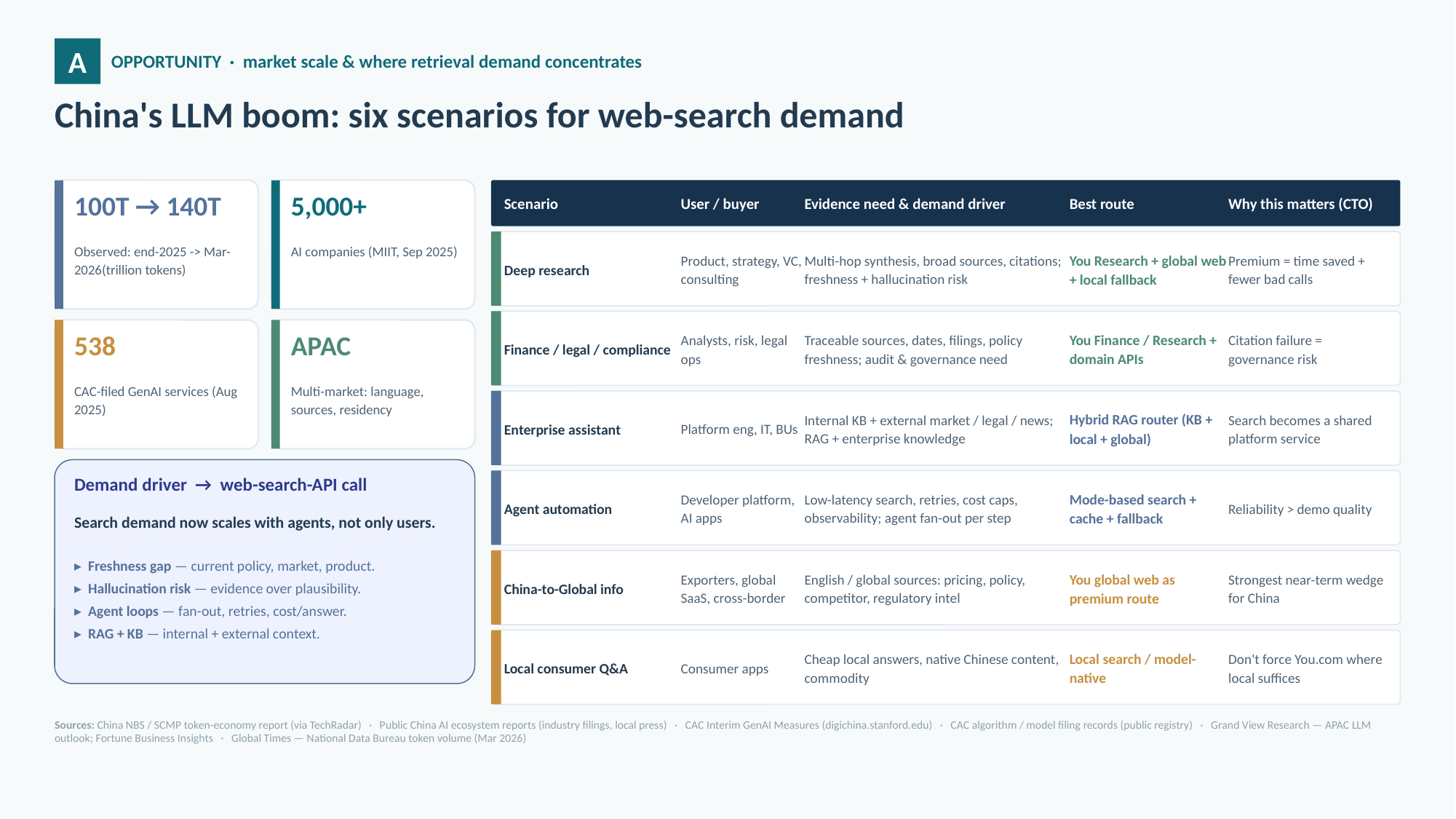

A
OPPORTUNITY  ·  market scale & where retrieval demand concentrates
China's LLM boom: six scenarios for web-search demand

100T → 140T
5,000+
Scenario
User / buyer
Evidence need & demand driver
Best route
Why this matters (CTO)

Observed: end-2025 -> Mar-2026(trillion tokens)
AI companies (MIIT, Sep 2025)
You Research + global web + local fallback
Product, strategy, VC, consulting
Multi-hop synthesis, broad sources, citations; freshness + hallucination risk
Premium = time saved + fewer bad calls
Deep research

You Finance / Research + domain APIs
Analysts, risk, legal ops
Traceable sources, dates, filings, policy freshness; audit & governance need
Citation failure = governance risk
538
APAC
Finance / legal / compliance
CAC-filed GenAI services (Aug 2025)
Multi-market: language, sources, residency

Hybrid RAG router (KB + local + global)
Internal KB + external market / legal / news; RAG + enterprise knowledge
Search becomes a shared platform service
Enterprise assistant
Platform eng, IT, BUs

Demand driver  →  web-search-API call
Mode-based search + cache + fallback
Developer platform, AI apps
Low-latency search, retries, cost caps, observability; agent fan-out per step
Agent automation
Reliability > demo quality
Search demand now scales with agents, not only users.

▸  Freshness gap — current policy, market, product.
▸  Hallucination risk — evidence over plausibility.
▸  Agent loops — fan-out, retries, cost/answer.
▸  RAG + KB — internal + external context.
You global web as premium route
Exporters, global SaaS, cross-border
English / global sources: pricing, policy, competitor, regulatory intel
Strongest near-term wedge for China
China-to-Global info

Local search / model-native
Cheap local answers, native Chinese content, commodity
Don't force You.com where local suffices
Local consumer Q&A
Consumer apps
Sources: China NBS / SCMP token-economy report (via TechRadar)   ·   Public China AI ecosystem reports (industry filings, local press)   ·   CAC Interim GenAI Measures (digichina.stanford.edu)   ·   CAC algorithm / model filing records (public registry)   ·   Grand View Research — APAC LLM outlook; Fortune Business Insights   ·   Global Times — National Data Bureau token volume (Mar 2026)